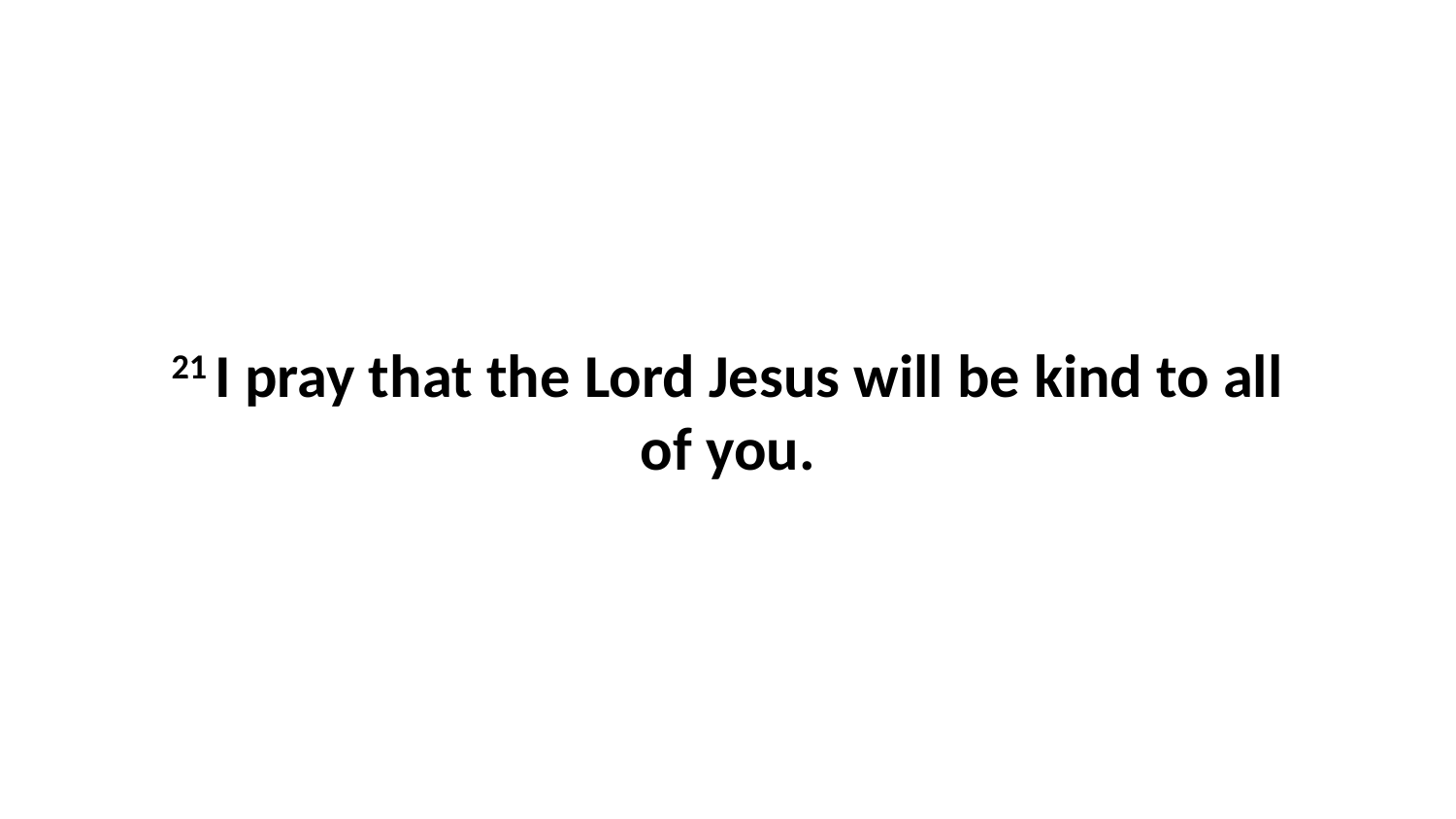

21 I pray that the Lord Jesus will be kind to all of you.